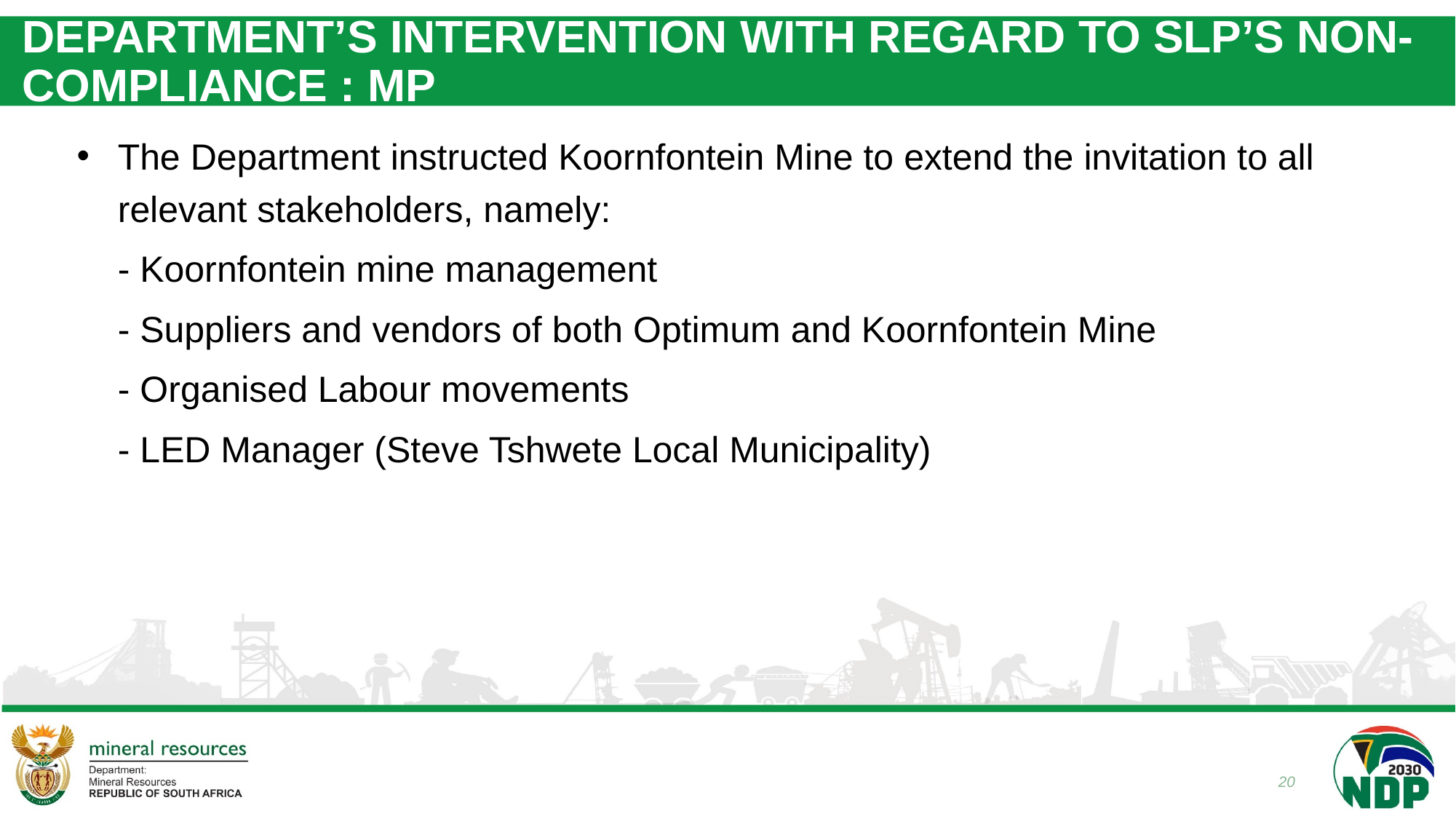

# DEPARTMENT’S INTERVENTION WITH REGARD TO SLP’S NON-COMPLIANCE : MP
The Department instructed Koornfontein Mine to extend the invitation to all relevant stakeholders, namely:
	- Koornfontein mine management
	- Suppliers and vendors of both Optimum and Koornfontein Mine
	- Organised Labour movements
	- LED Manager (Steve Tshwete Local Municipality)

20